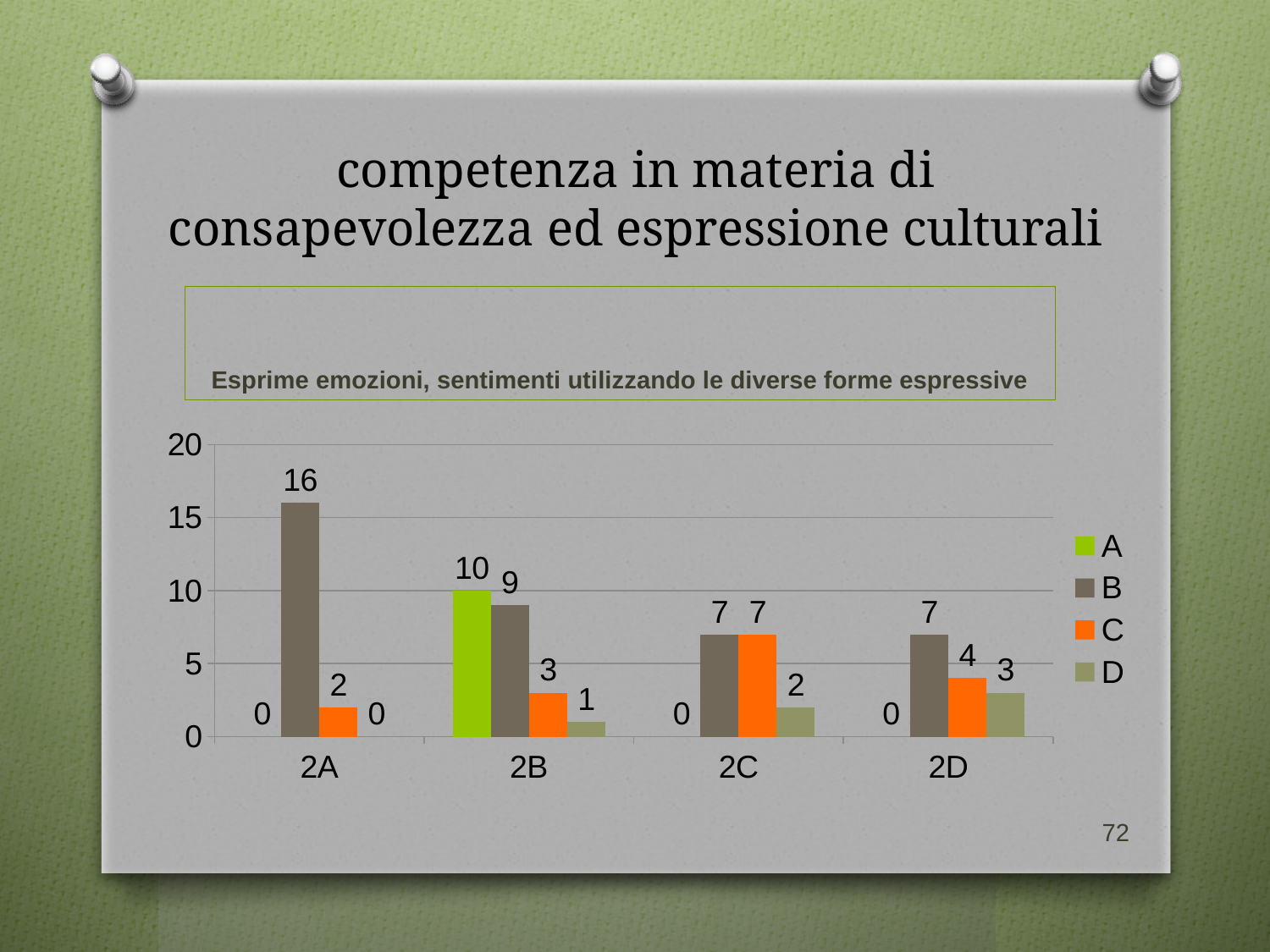

# competenza in materia di consapevolezza ed espressione culturali
Esprime emozioni, sentimenti utilizzando le diverse forme espressive

### Chart

| Category | A | B | C | D |
|---|---|---|---|---|
| 2A | 0.0 | 16.0 | 2.0 | 0.0 |
| 2B | 10.0 | 9.0 | 3.0 | 1.0 |
| 2C | 0.0 | 7.0 | 7.0 | 2.0 |
| 2D | 0.0 | 7.0 | 4.0 | 3.0 |
72